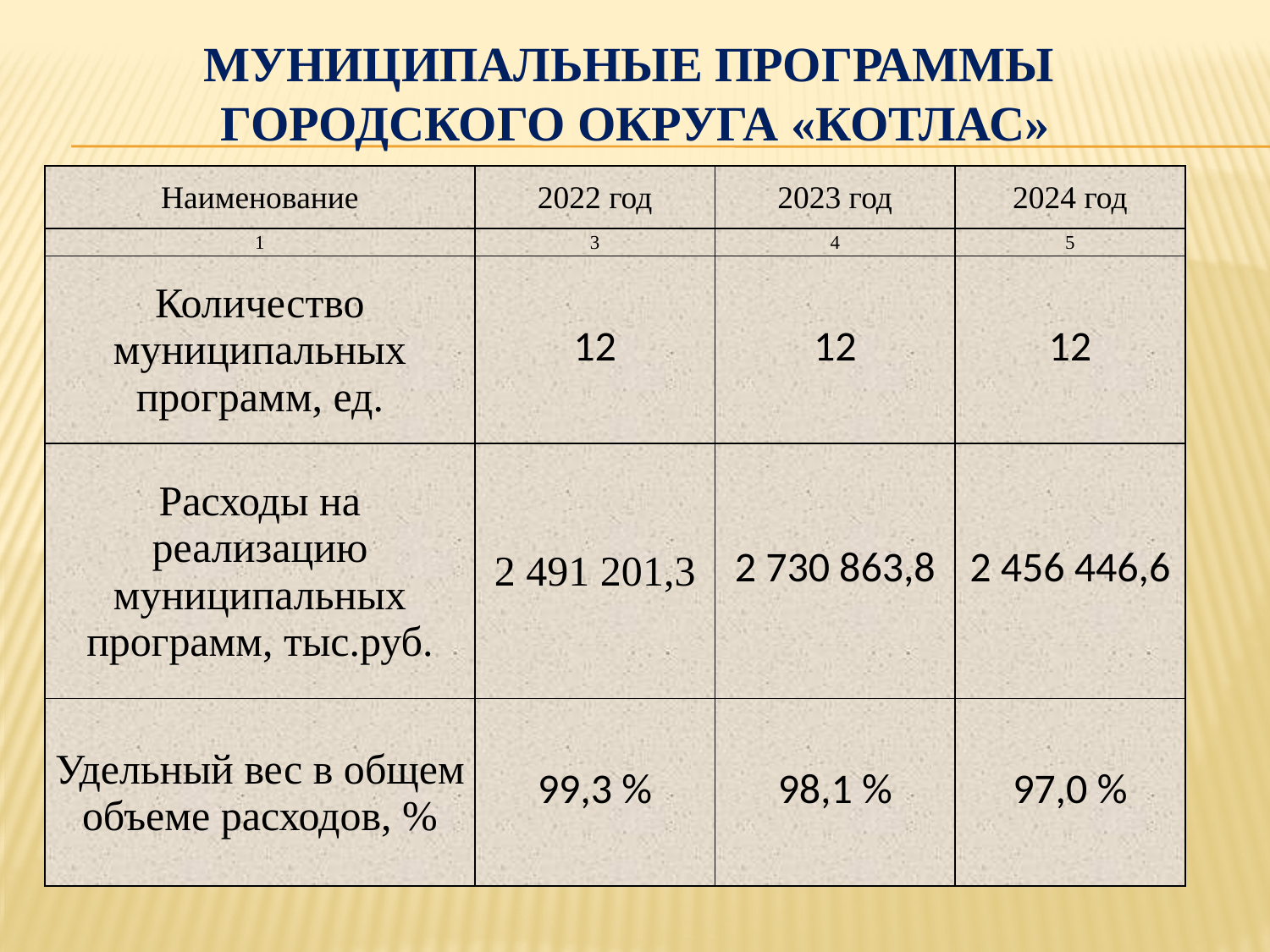

# Муниципальные программы городского округа «Котлас»
| Наименование | 2022 год | 2023 год | 2024 год |
| --- | --- | --- | --- |
| 1 | 3 | 4 | 5 |
| Количество муниципальных программ, ед. | 12 | 12 | 12 |
| Расходы на реализацию муниципальных программ, тыс.руб. | 2 491 201,3 | 2 730 863,8 | 2 456 446,6 |
| Удельный вес в общем объеме расходов, % | 99,3 % | 98,1 % | 97,0 % |